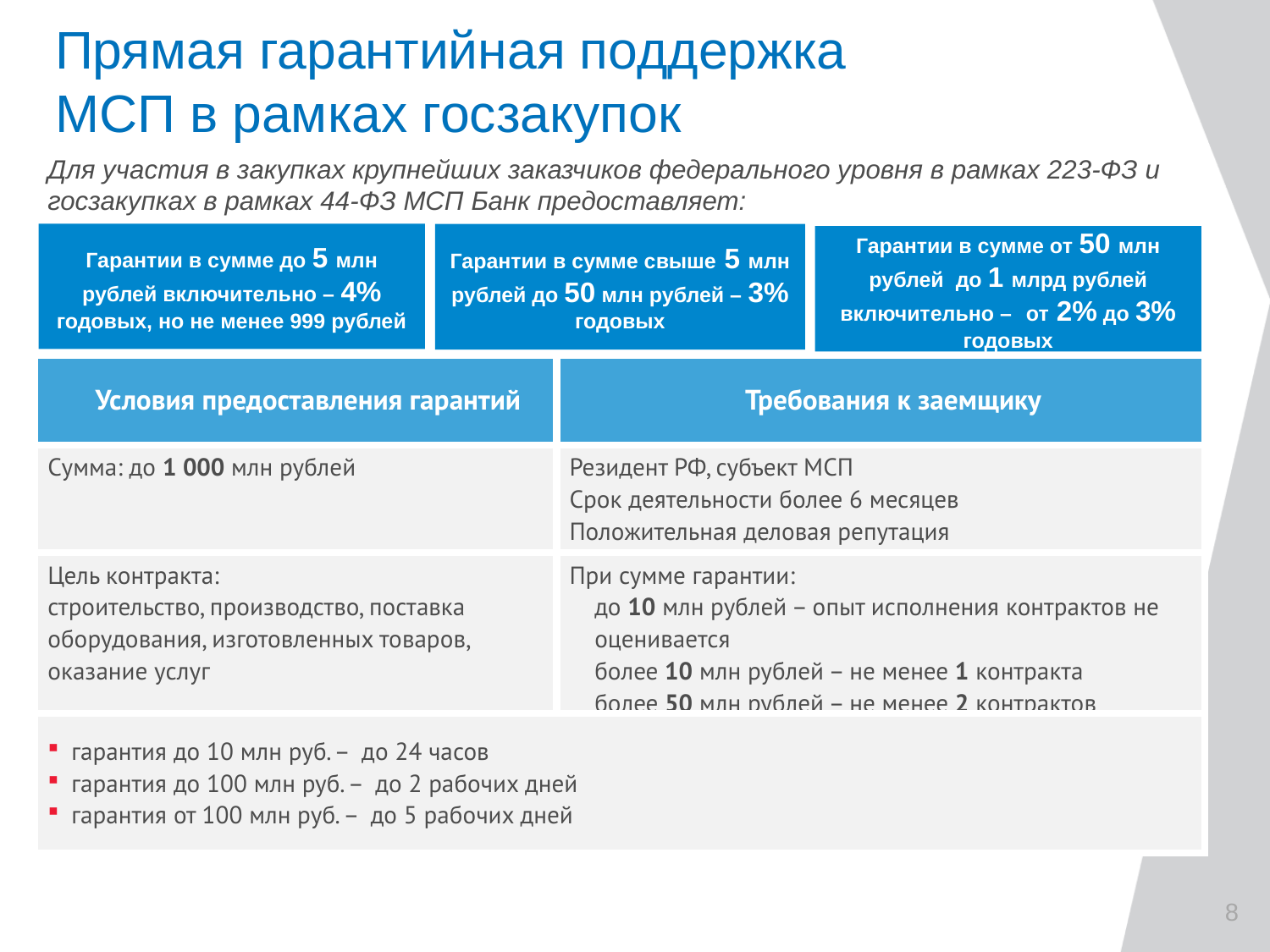

# Прямая гарантийная поддержка МСП в рамках госзакупок
Для участия в закупках крупнейших заказчиков федерального уровня в рамках 223-ФЗ и госзакупках в рамках 44-ФЗ МСП Банк предоставляет:
Гарантии в сумме до 5 млн рублей включительно – 4% годовых, но не менее 999 рублей
Гарантии в сумме свыше 5 млн рублей до 50 млн рублей – 3% годовых
Гарантии в сумме от 50 млн рублей  до 1 млрд рублей включительно –  от 2% до 3% годовых
| Условия предоставления гарантий | Требования к заемщику |
| --- | --- |
| Сумма: до 1 000 млн рублей | Резидент РФ, субъект МСП Срок деятельности более 6 месяцев Положительная деловая репутация |
| Цель контракта: строительство, производство, поставка оборудования, изготовленных товаров, оказание услуг | При сумме гарантии: до 10 млн рублей – опыт исполнения контрактов не оценивается более 10 млн рублей – не менее 1 контракта более 50 млн рублей – не менее 2 контрактов |
| гарантия до 10 млн руб. – до 24 часов гарантия до 100 млн руб. – до 2 рабочих дней гарантия от 100 млн руб. – до 5 рабочих дней |  |
8